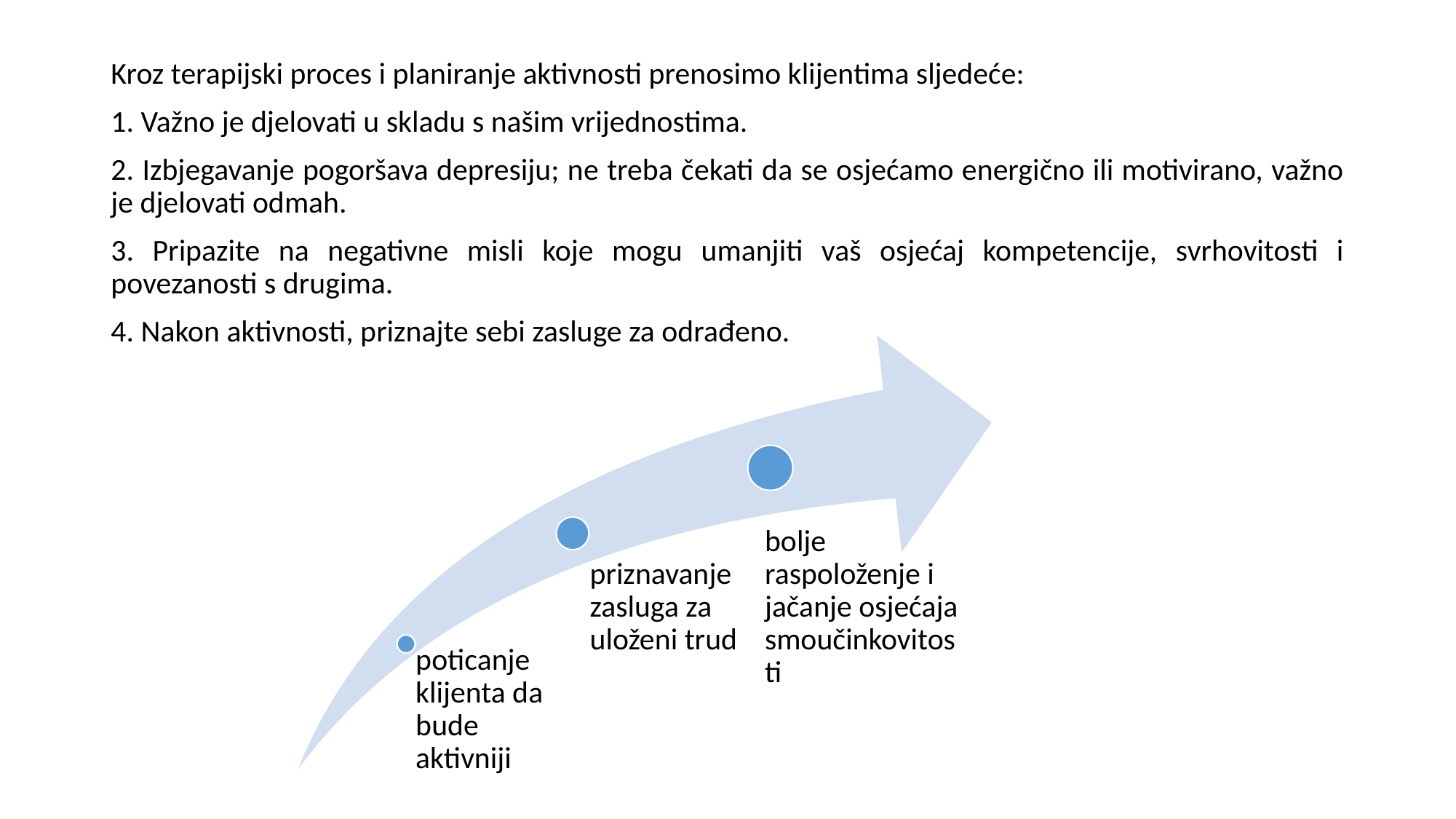

Kroz terapijski proces i planiranje aktivnosti prenosimo klijentima sljedeće:
1. Važno je djelovati u skladu s našim vrijednostima.
2. Izbjegavanje pogoršava depresiju; ne treba čekati da se osjećamo energično ili motivirano, važno je djelovati odmah.
3. Pripazite na negativne misli koje mogu umanjiti vaš osjećaj kompetencije, svrhovitosti i povezanosti s drugima.
4. Nakon aktivnosti, priznajte sebi zasluge za odrađeno.

poticanje klijenta da bude aktivniji
priznavanje zasluga za uloženi trud
bolje raspoloženje i jačanje osjećaja smoučinkovitosti